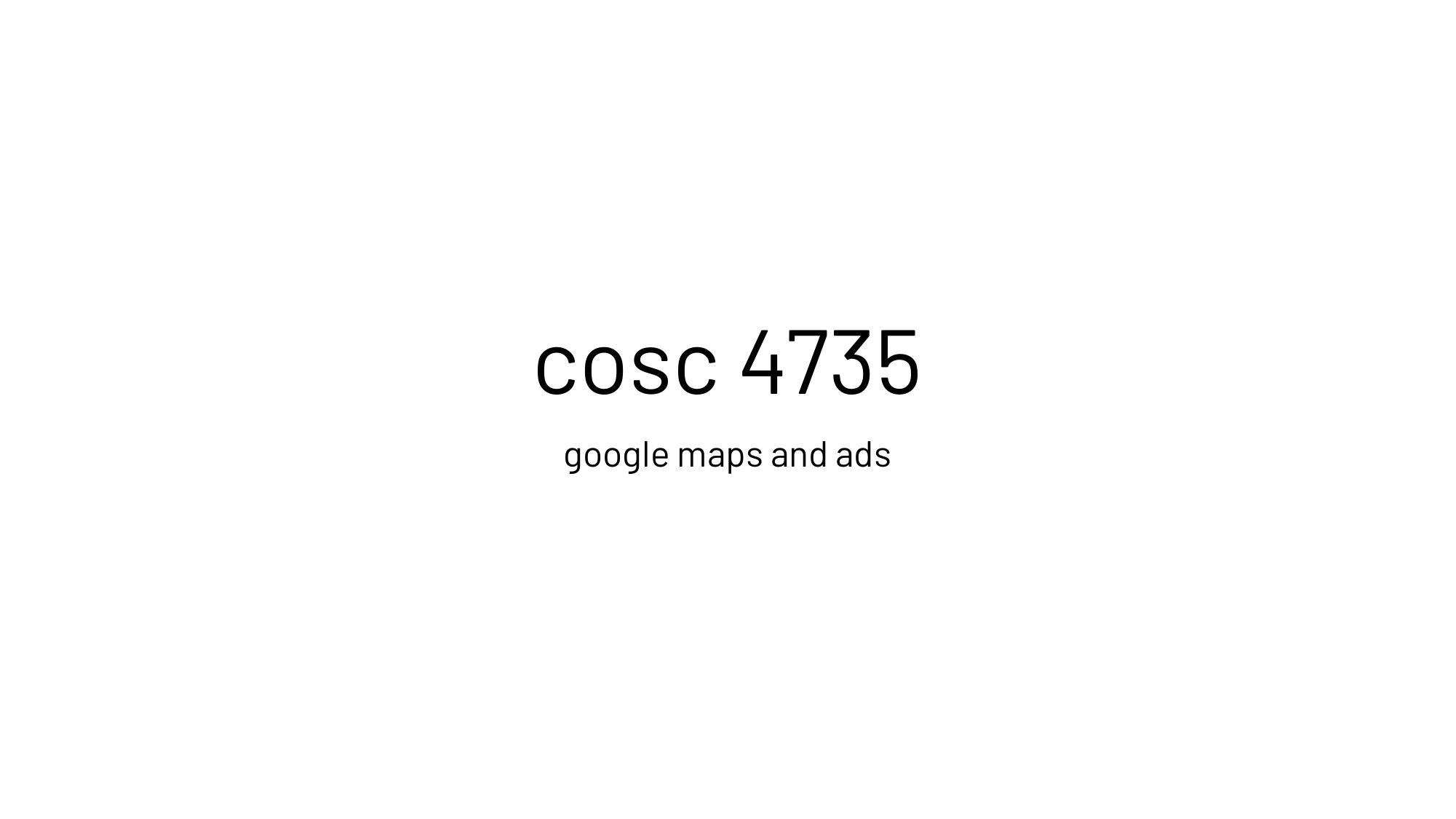

# cosc 4735
google maps and ads